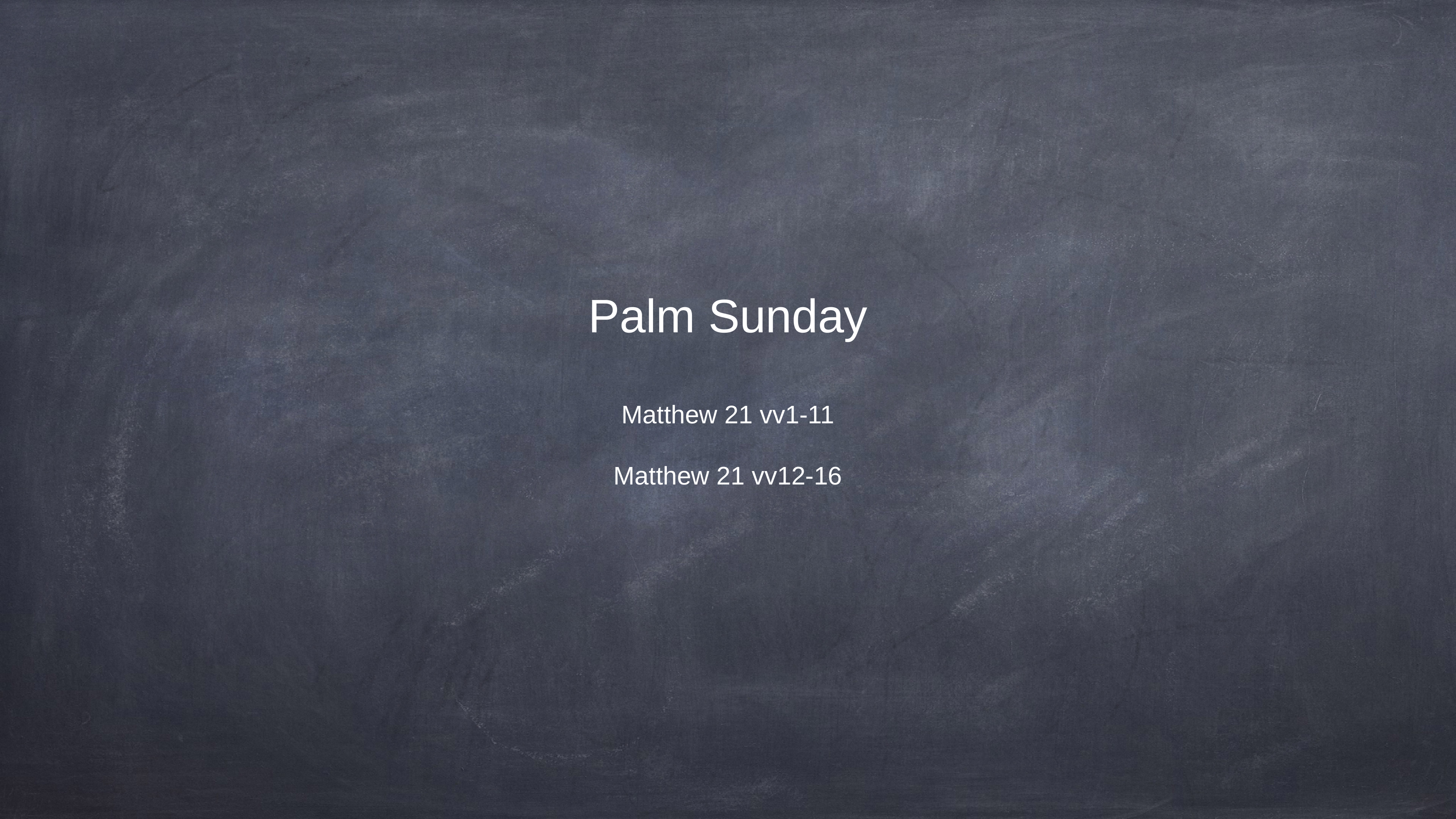

# Palm Sunday Matthew 21 vv1-11 Matthew 21 vv12-16